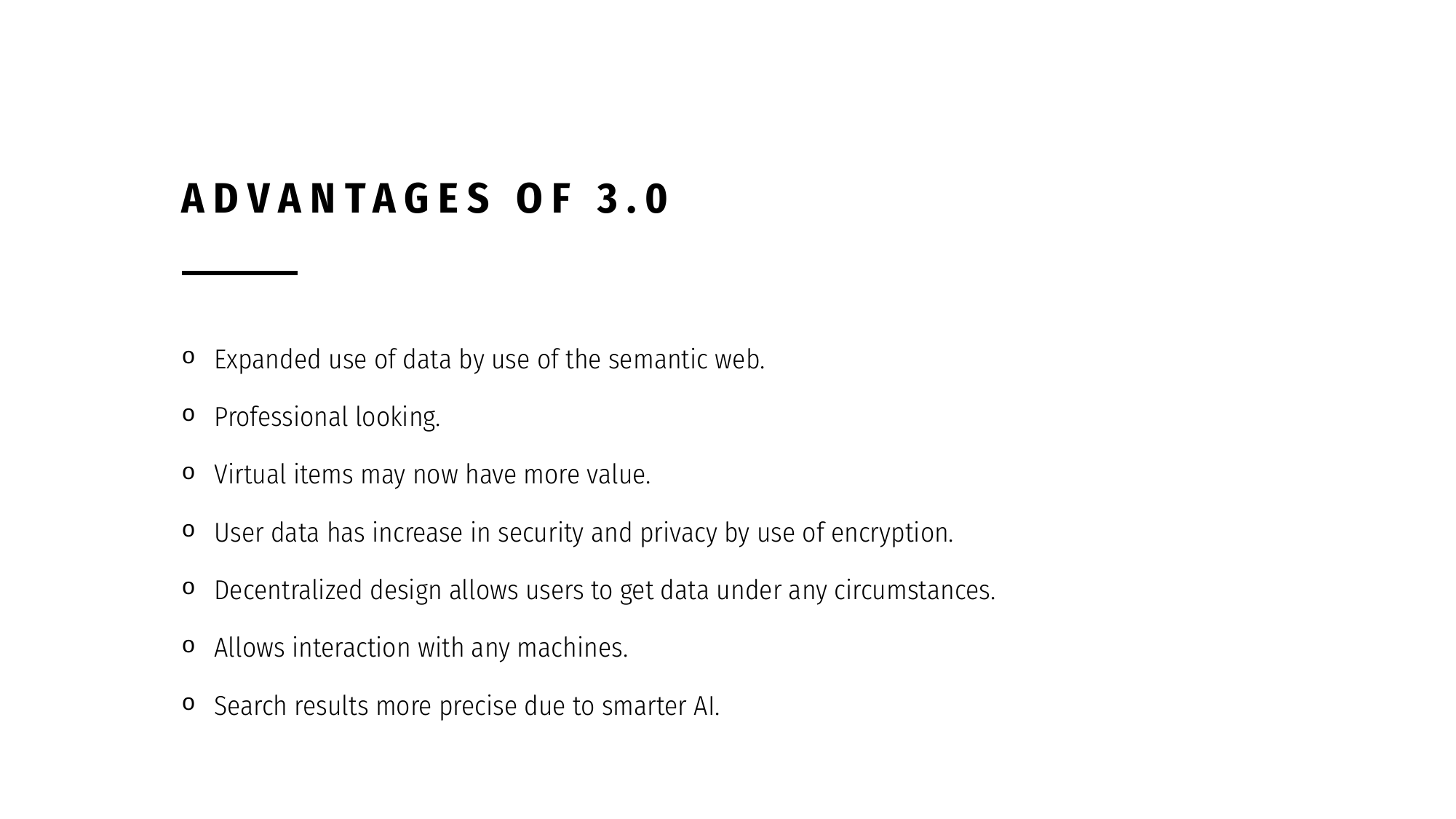

# Advantages of 3.0
Expanded use of data by use of the semantic web.
Professional looking.
Virtual items may now have more value.
User data has increase in security and privacy by use of encryption.
Decentralized design allows users to get data under any circumstances.
Allows interaction with any machines.
Search results more precise due to smarter AI.